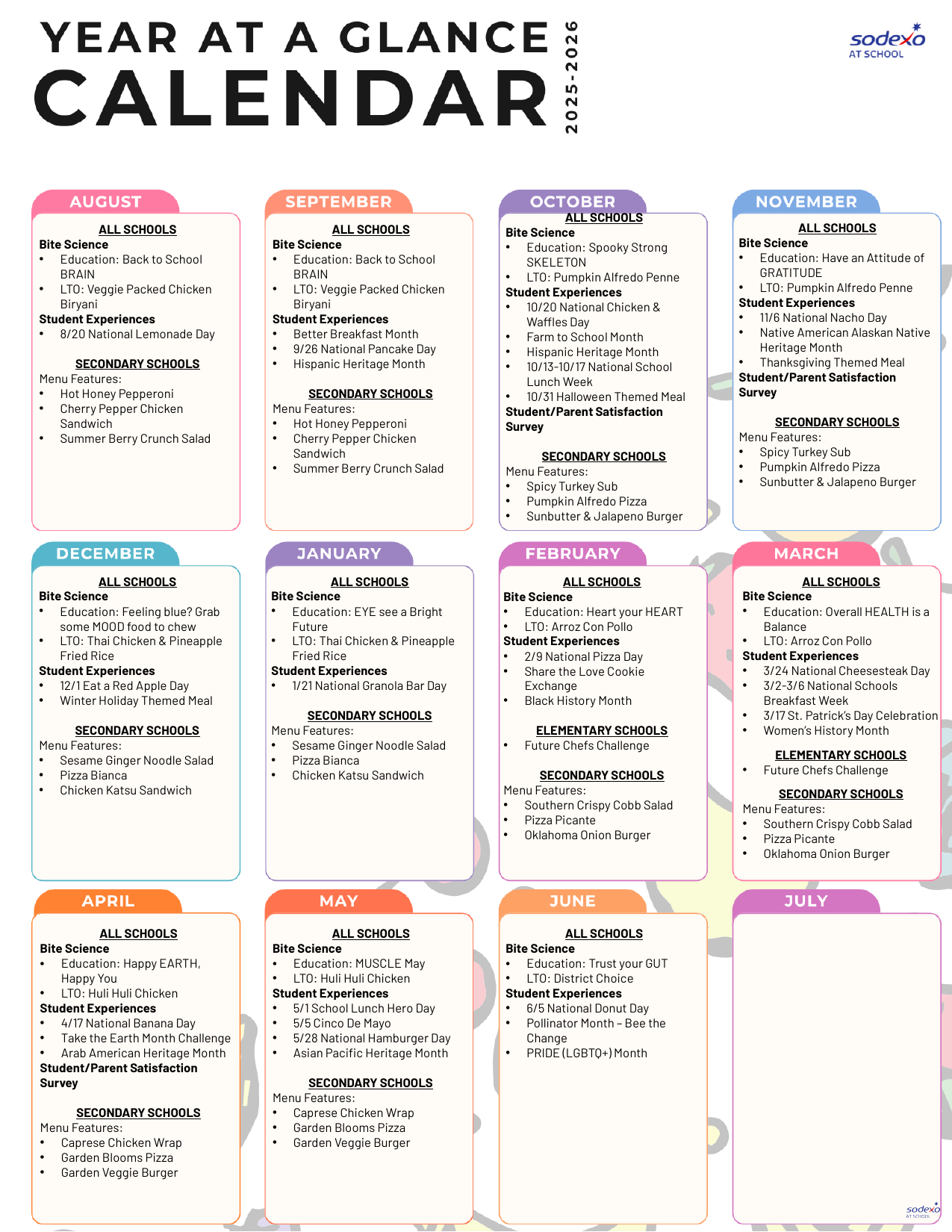

ALL SCHOOLS
Bite Science
Education: Spooky Strong SKELETON
LTO: Pumpkin Alfredo Penne
Student Experiences
10/20 National Chicken & Waffles Day
Farm to School Month
Hispanic Heritage Month
10/13-10/17 National School Lunch Week
10/31 Halloween Themed Meal
Student/Parent Satisfaction Survey

SECONDARY SCHOOLS
Menu Features:
Spicy Turkey Sub
Pumpkin Alfredo Pizza
Sunbutter & Jalapeno Burger
ALL SCHOOLS
Bite Science
Education: Have an Attitude of GRATITUDE
LTO: Pumpkin Alfredo Penne
Student Experiences
11/6 National Nacho Day
Native American Alaskan Native Heritage Month
Thanksgiving Themed Meal
Student/Parent Satisfaction Survey

SECONDARY SCHOOLS
Menu Features:
Spicy Turkey Sub
Pumpkin Alfredo Pizza
Sunbutter & Jalapeno Burger
ALL SCHOOLS
Bite Science
Education: Back to School BRAIN
LTO: Veggie Packed Chicken Biryani
Student Experiences
8/20 National Lemonade Day

SECONDARY SCHOOLS
Menu Features:
Hot Honey Pepperoni
Cherry Pepper Chicken Sandwich
Summer Berry Crunch Salad
ALL SCHOOLS
Bite Science
Education: Back to School BRAIN
LTO: Veggie Packed Chicken Biryani
Student Experiences
Better Breakfast Month
9/26 National Pancake Day
Hispanic Heritage Month

SECONDARY SCHOOLS
Menu Features:
Hot Honey Pepperoni
Cherry Pepper Chicken Sandwich
Summer Berry Crunch Salad
ALL SCHOOLS
Bite Science
Education: Feeling blue? Grab some MOOD food to chew
LTO: Thai Chicken & Pineapple Fried Rice
Student Experiences
12/1 Eat a Red Apple Day
Winter Holiday Themed Meal

SECONDARY SCHOOLS
Menu Features:
Sesame Ginger Noodle Salad
Pizza Bianca
Chicken Katsu Sandwich
ALL SCHOOLS
Bite Science
Education: EYE see a Bright Future
LTO: Thai Chicken & Pineapple Fried Rice
Student Experiences
1/21 National Granola Bar Day

SECONDARY SCHOOLS
Menu Features:
Sesame Ginger Noodle Salad
Pizza Bianca
Chicken Katsu Sandwich
ALL SCHOOLS
Bite Science
Education: Overall HEALTH is a Balance
LTO: Arroz Con Pollo
Student Experiences
3/24 National Cheesesteak Day
3/2-3/6 National Schools Breakfast Week
3/17 St. Patrick’s Day Celebration
Women’s History Month

ELEMENTARY SCHOOLS
Future Chefs Challenge

SECONDARY SCHOOLS
Menu Features:
Southern Crispy Cobb Salad
Pizza Picante
Oklahoma Onion Burger
ALL SCHOOLS
Bite Science
Education: Heart your HEART
LTO: Arroz Con Pollo
Student Experiences
2/9 National Pizza Day
Share the Love Cookie Exchange
Black History Month

ELEMENTARY SCHOOLS
Future Chefs Challenge

SECONDARY SCHOOLS
Menu Features:
Southern Crispy Cobb Salad
Pizza Picante
Oklahoma Onion Burger
ALL SCHOOLS
Bite Science
Education: MUSCLE May
LTO: Huli Huli Chicken
Student Experiences
5/1 School Lunch Hero Day
5/5 Cinco De Mayo
5/28 National Hamburger Day
Asian Pacific Heritage Month

SECONDARY SCHOOLS
Menu Features:
Caprese Chicken Wrap
Garden Blooms Pizza
Garden Veggie Burger
ALL SCHOOLS
Bite Science
Education: Trust your GUT
LTO: District Choice
Student Experiences
6/5 National Donut Day
Pollinator Month – Bee the Change
PRIDE (LGBTQ+) Month

ALL SCHOOLS
Bite Science
Education: Happy EARTH, Happy You
LTO: Huli Huli Chicken
Student Experiences
4/17 National Banana Day
Take the Earth Month Challenge
Arab American Heritage Month
Student/Parent Satisfaction Survey

SECONDARY SCHOOLS
Menu Features:
Caprese Chicken Wrap
Garden Blooms Pizza
Garden Veggie Burger